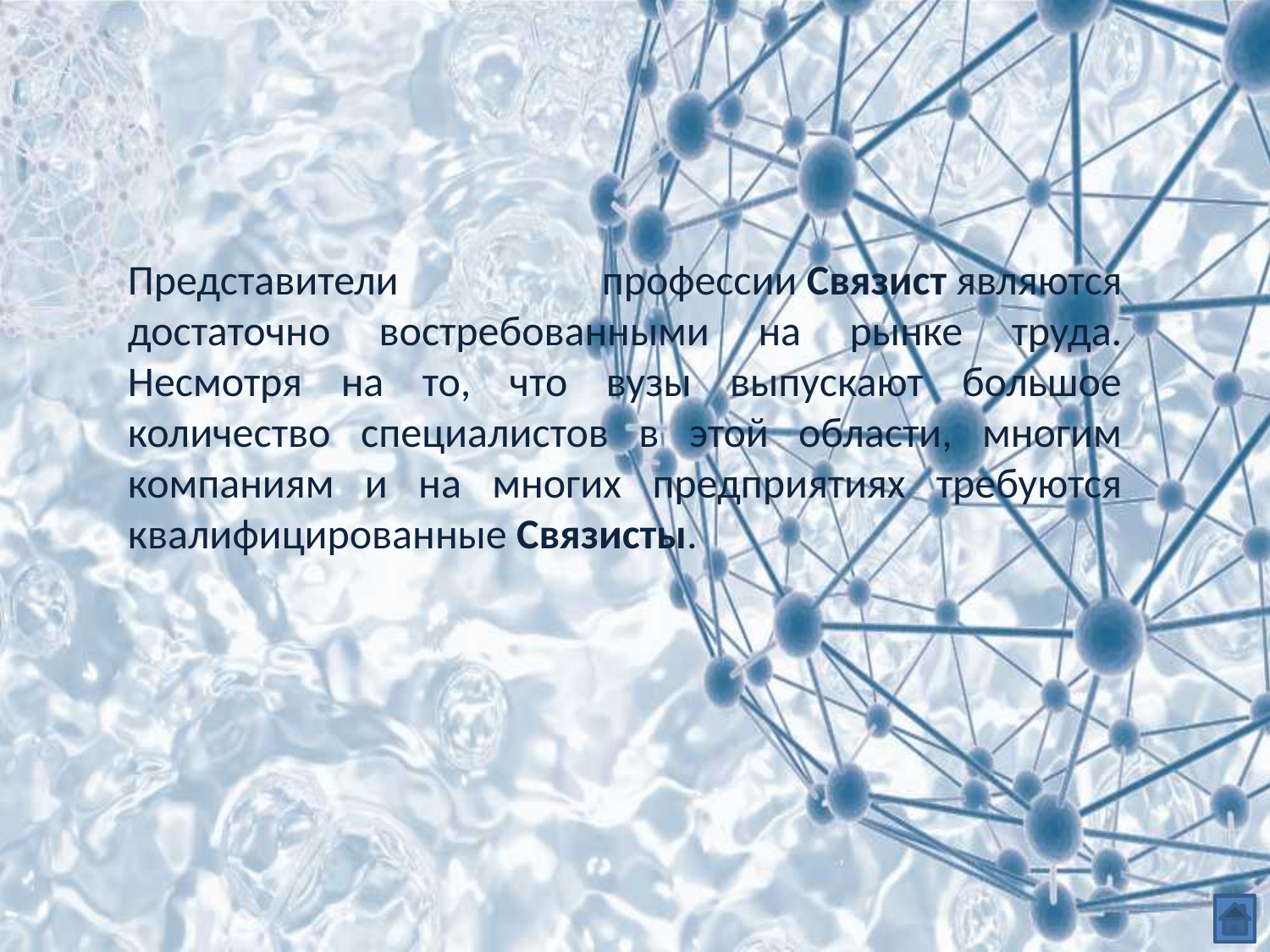

Представители профессии Связист являются достаточно востребованными на рынке труда. Несмотря на то, что вузы выпускают большое количество специалистов в этой области, многим компаниям и на многих предприятиях требуются квалифицированные Связисты.